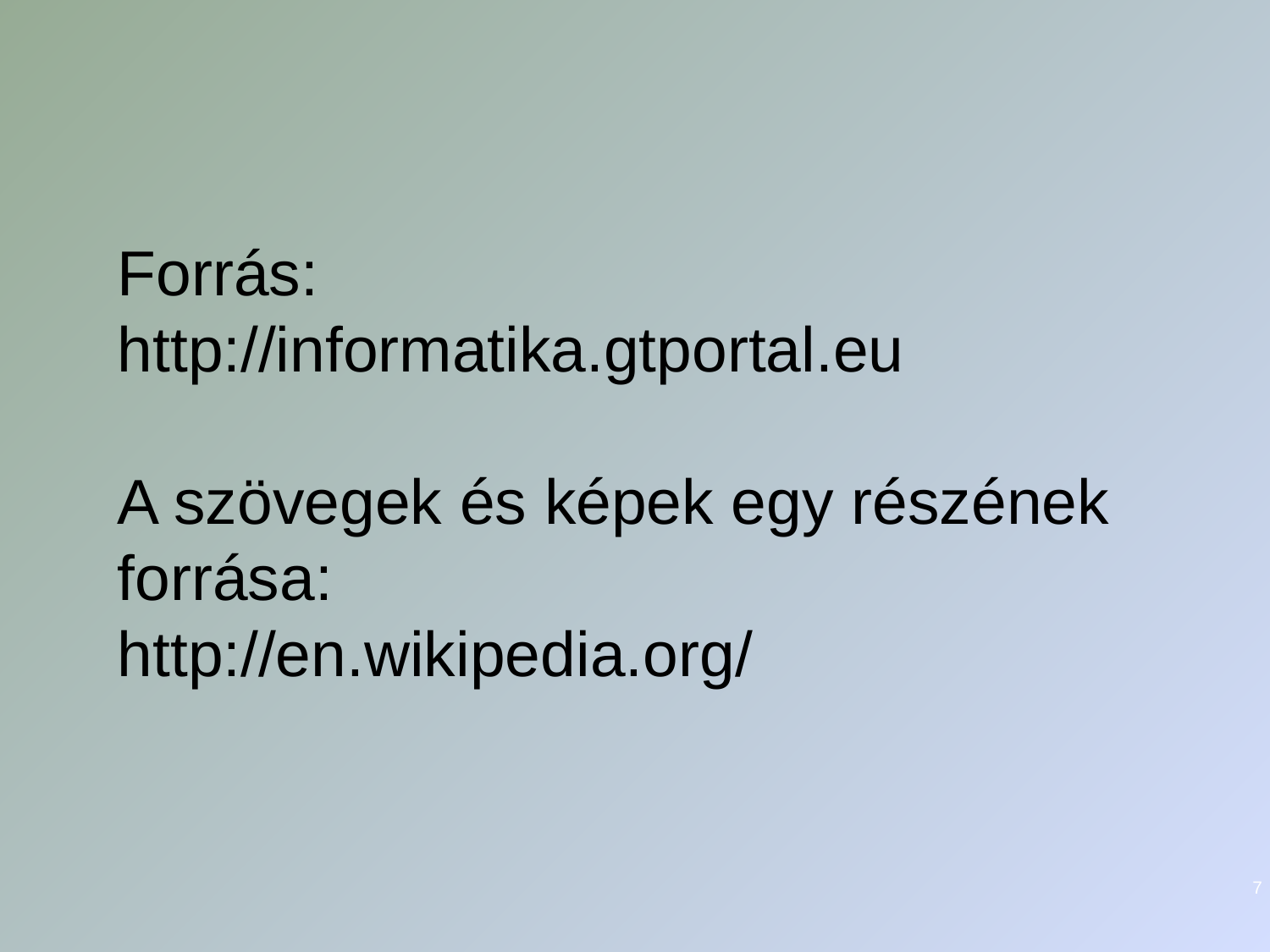

Forrás:
http://informatika.gtportal.eu

A szövegek és képek egy részének forrása:
http://en.wikipedia.org/
7